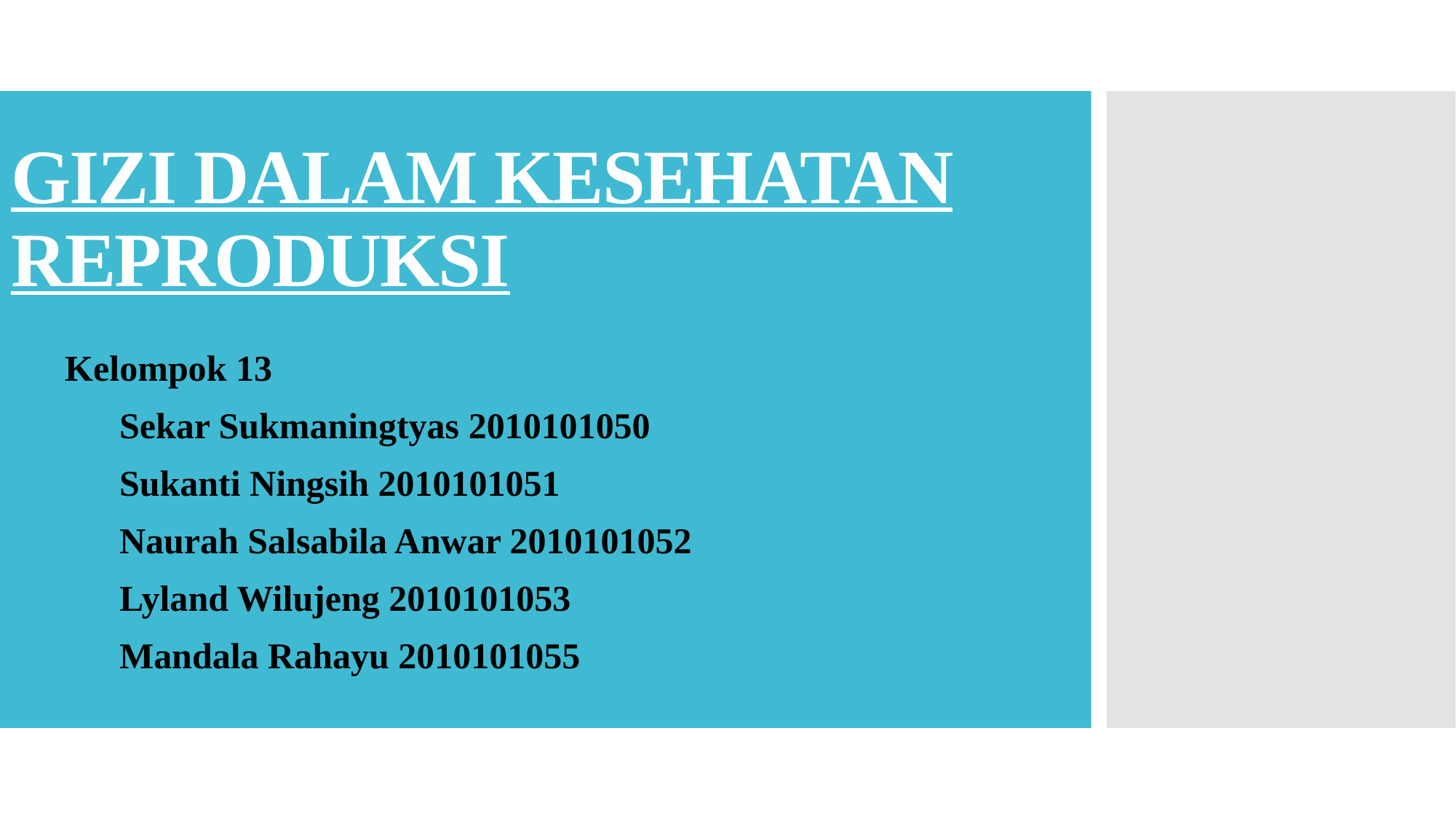

# GIZI DALAM KESEHATAN REPRODUKSI
Kelompok 13
Sekar Sukmaningtyas 2010101050
Sukanti Ningsih 2010101051
Naurah Salsabila Anwar 2010101052
Lyland Wilujeng 2010101053
Mandala Rahayu 2010101055